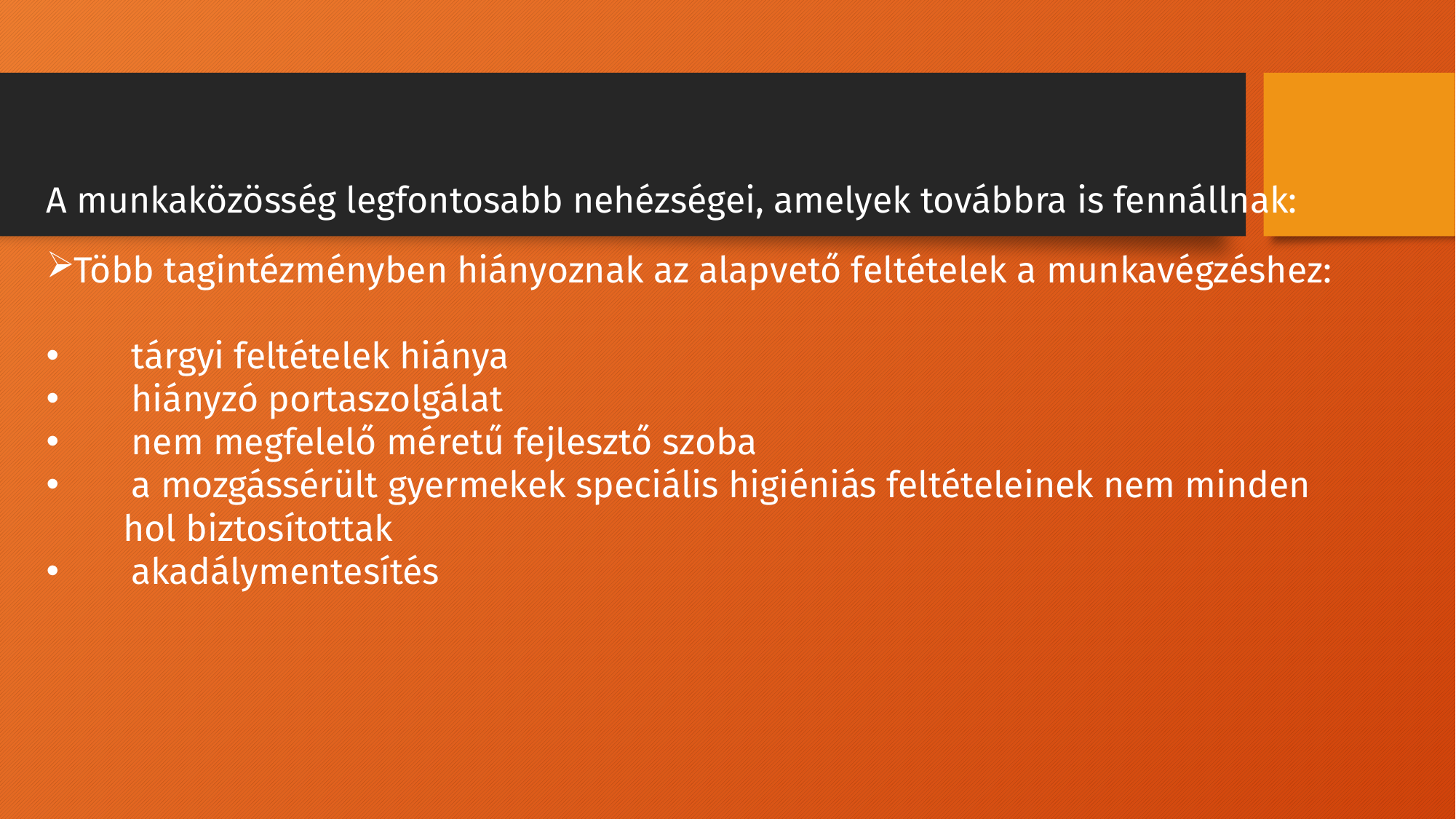

A munkaközösség legfontosabb nehézségei, amelyek továbbra is fennállnak:

Több tagintézményben hiányoznak az alapvető feltételek a munkavégzéshez:

      tárgyi feltételek hiánya
      hiányzó portaszolgálat
      nem megfelelő méretű fejlesztő szoba
      a mozgássérült gyermekek speciális higiéniás feltételeinek nem minden
        hol biztosítottak
      akadálymentesítés